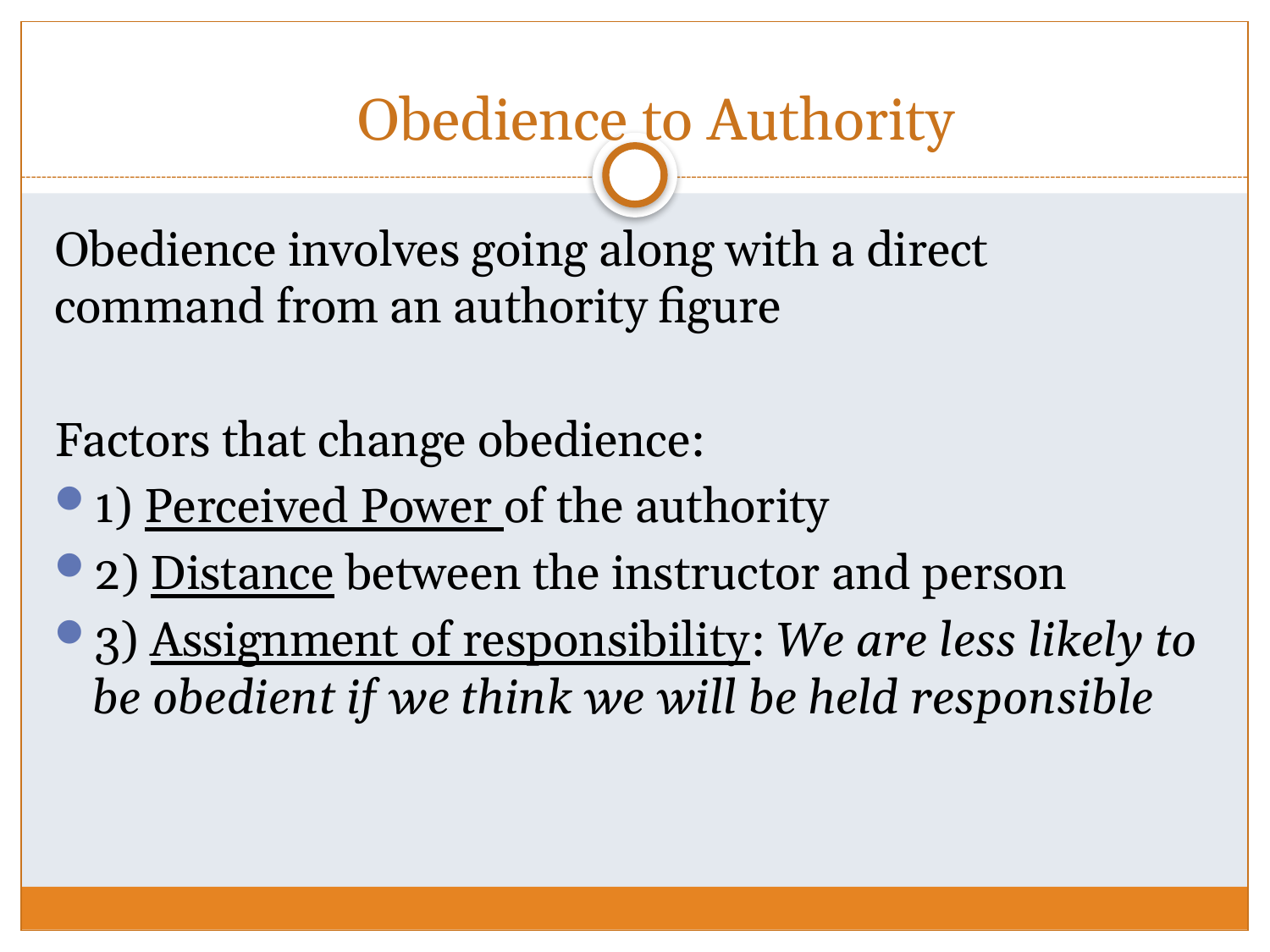

#
Obedience to Authority
Obedience involves going along with a direct command from an authority figure

Factors that change obedience:
1) Perceived Power of the authority
2) Distance between the instructor and person
3) Assignment of responsibility: We are less likely to be obedient if we think we will be held responsible